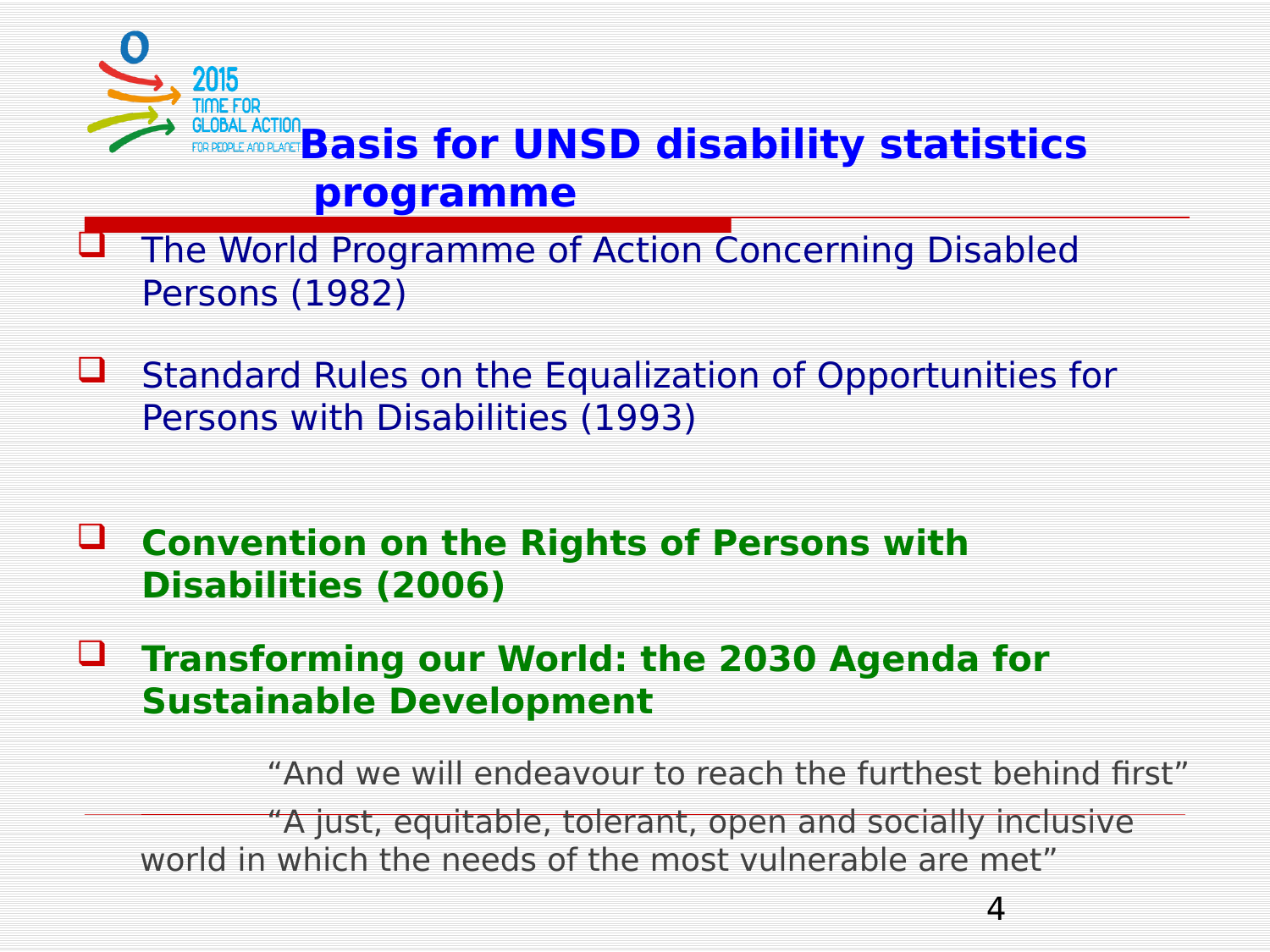

# Basis for UNSD disability statistics programme
The World Programme of Action Concerning Disabled Persons (1982)

Standard Rules on the Equalization of Opportunities for Persons with Disabilities (1993)

Convention on the Rights of Persons with Disabilities (2006)

Transforming our World: the 2030 Agenda for Sustainable Development
	“And we will endeavour to reach the furthest behind first”
	“A just, equitable, tolerant, open and socially inclusive world in which the needs of the most vulnerable are met”
4